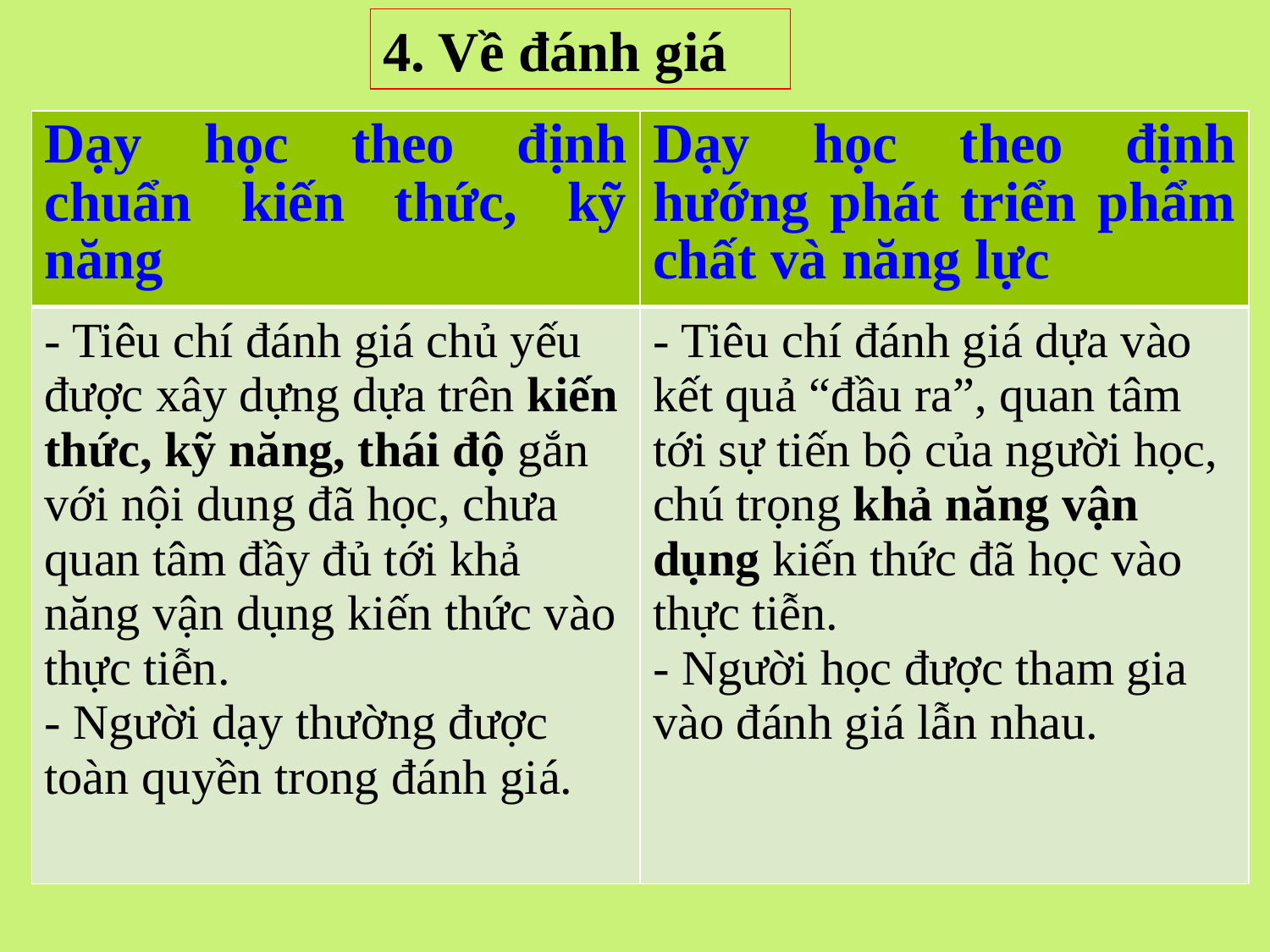

4. Về đánh giá
| Dạy học theo định chuẩn kiến thức, kỹ năng | Dạy học theo định hướng phát triển phẩm chất và năng lực |
| --- | --- |
| - Tiêu chí đánh giá chủ yếu được xây dựng dựa trên kiến thức, kỹ năng, thái độ gắn với nội dung đã học, chưa quan tâm đầy đủ tới khả năng vận dụng kiến thức vào thực tiễn. - Người dạy thường được toàn quyền trong đánh giá. | - Tiêu chí đánh giá dựa vào kết quả “đầu ra”, quan tâm tới sự tiến bộ của người học, chú trọng khả năng vận dụng kiến thức đã học vào thực tiễn. - Người học được tham gia vào đánh giá lẫn nhau. |